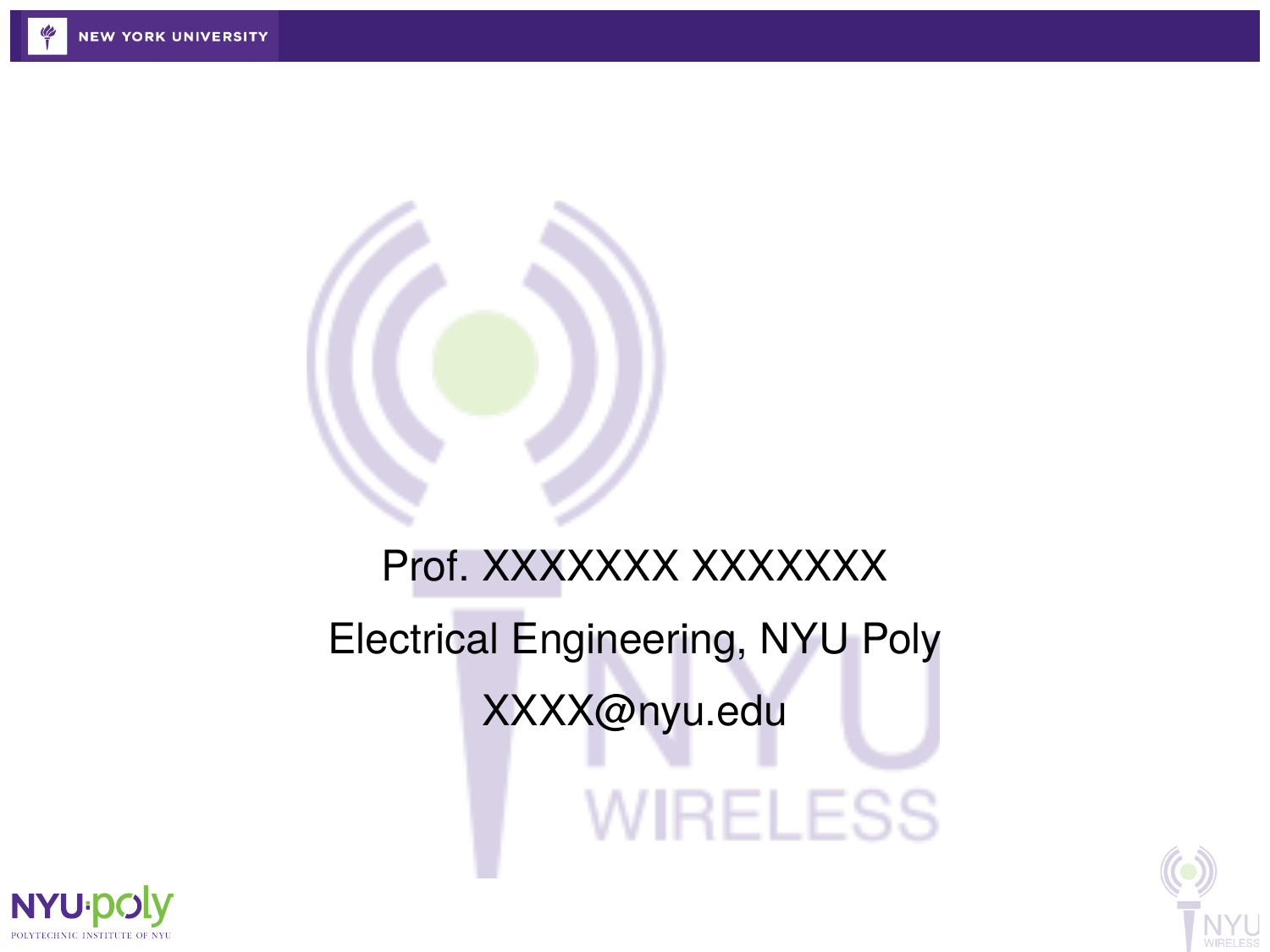

#
Prof. XXXXXXX XXXXXXX
Electrical Engineering, NYU Poly
XXXX@nyu.edu